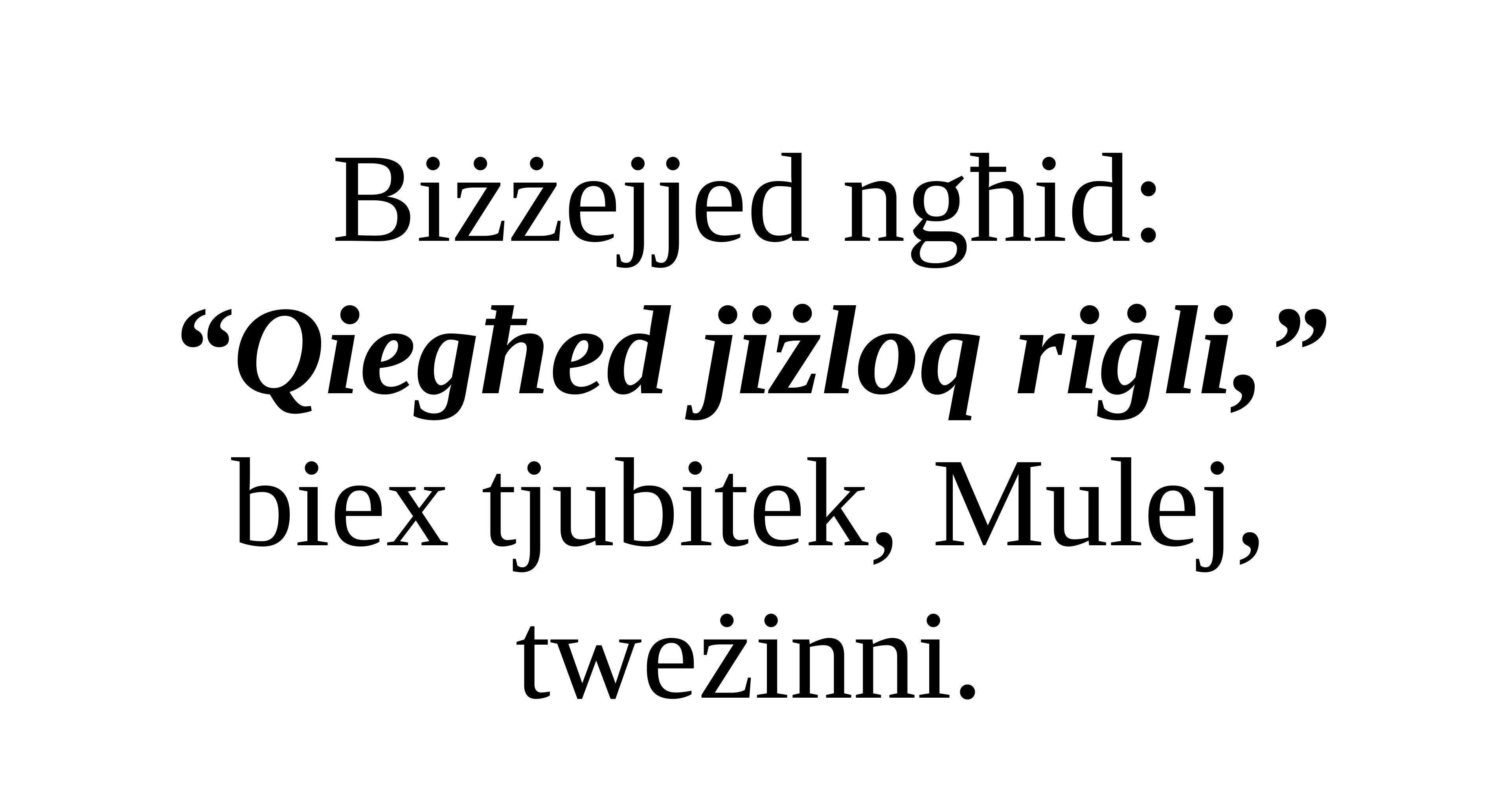

Biżżejjed ngħid:
“Qiegħed jiżloq riġli,”
biex tjubitek, Mulej, tweżinni.